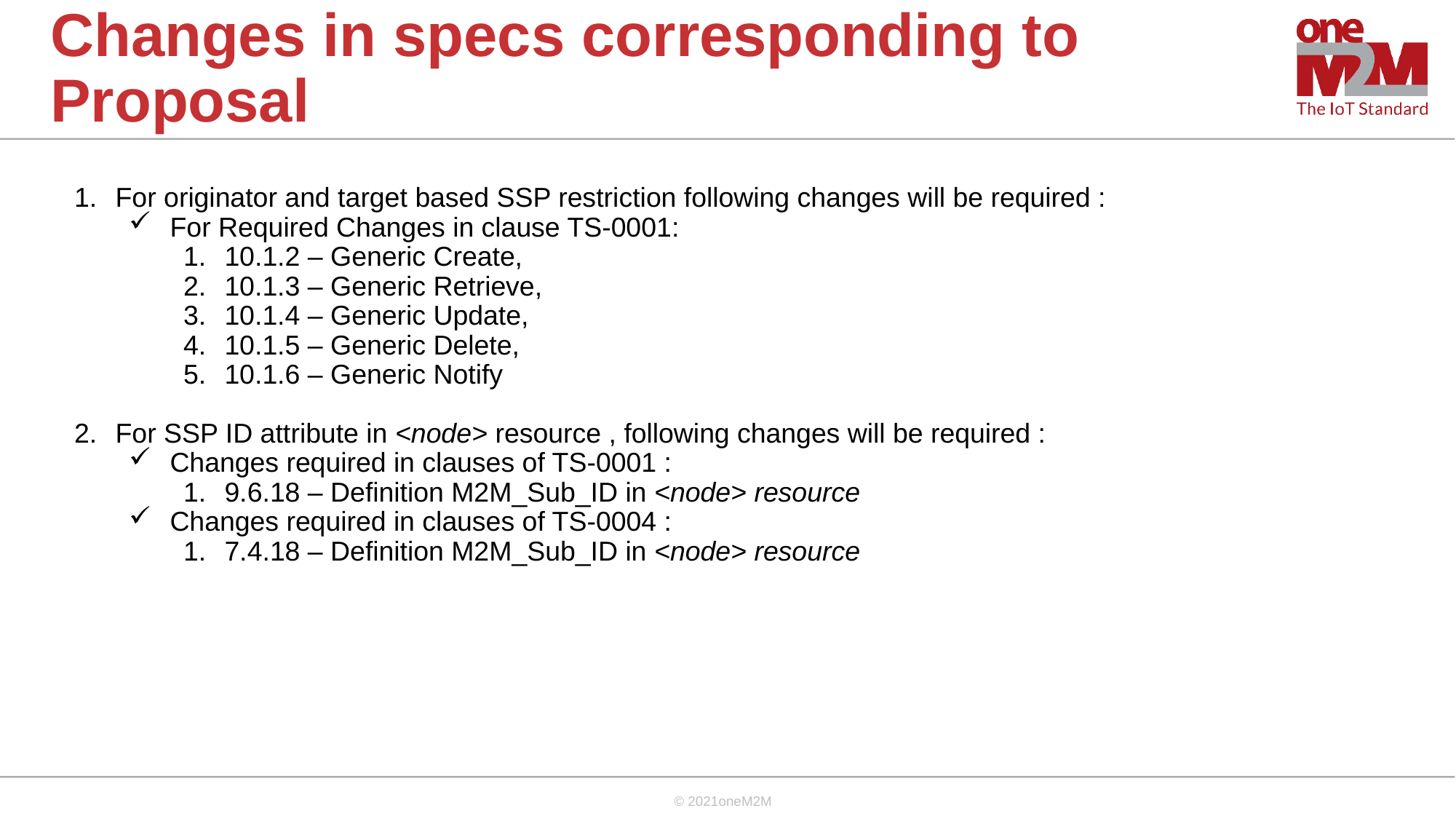

# Changes in specs corresponding to Proposal

For originator and target based SSP restriction following changes will be required :
For Required Changes in clause TS-0001:
10.1.2 – Generic Create,
10.1.3 – Generic Retrieve,
10.1.4 – Generic Update,
10.1.5 – Generic Delete,
10.1.6 – Generic Notify

For SSP ID attribute in <node> resource , following changes will be required :
Changes required in clauses of TS-0001 :
9.6.18 – Definition M2M_Sub_ID in <node> resource
Changes required in clauses of TS-0004 :
7.4.18 – Definition M2M_Sub_ID in <node> resource